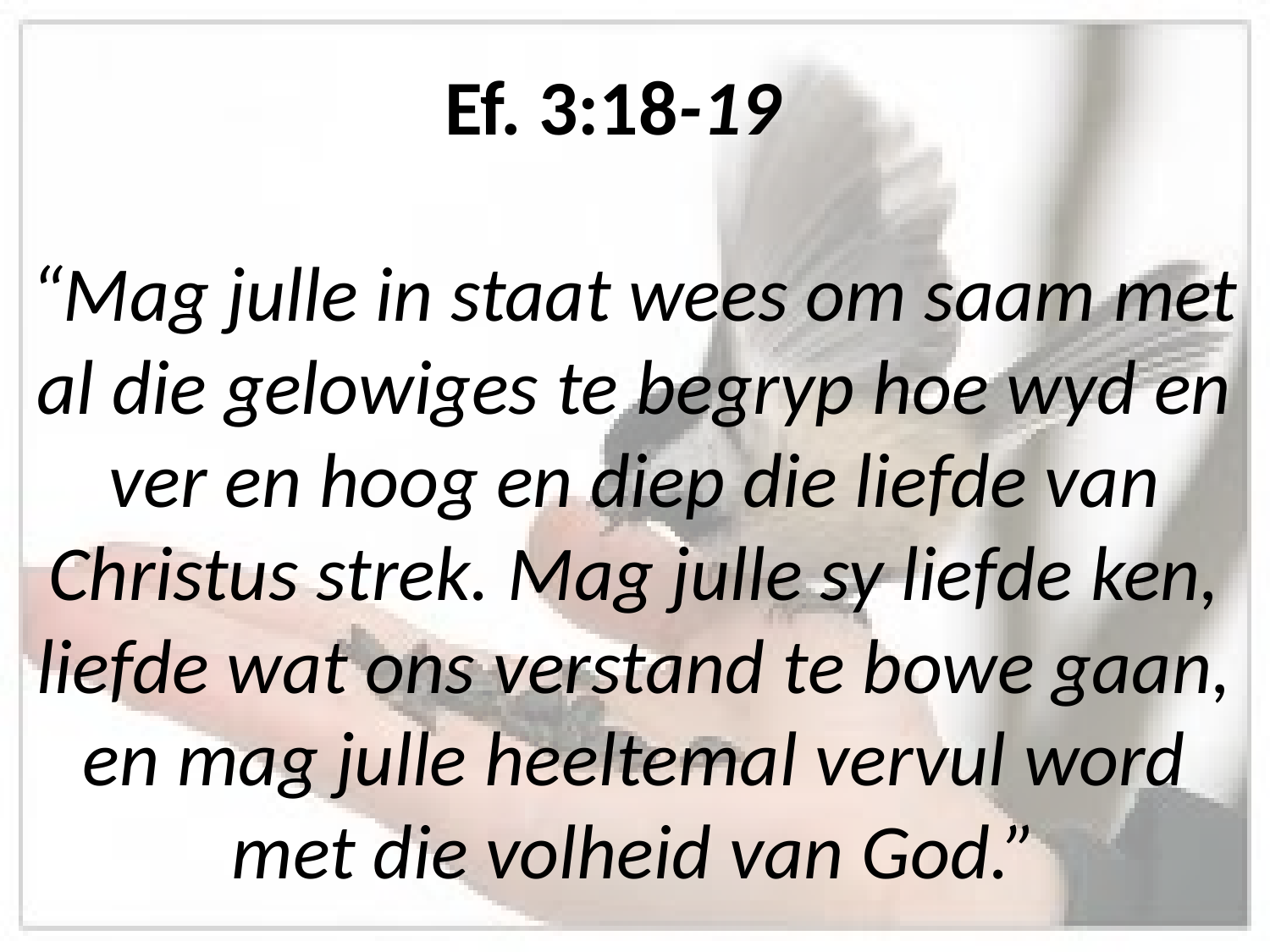

# Ef. 3:18-19 “Mag julle in staat wees om saam met al die gelowiges te begryp hoe wyd en ver en hoog en diep die liefde van Christus strek. Mag julle sy liefde ken, liefde wat ons verstand te bowe gaan, en mag julle heeltemal vervul word met die volheid van God.”